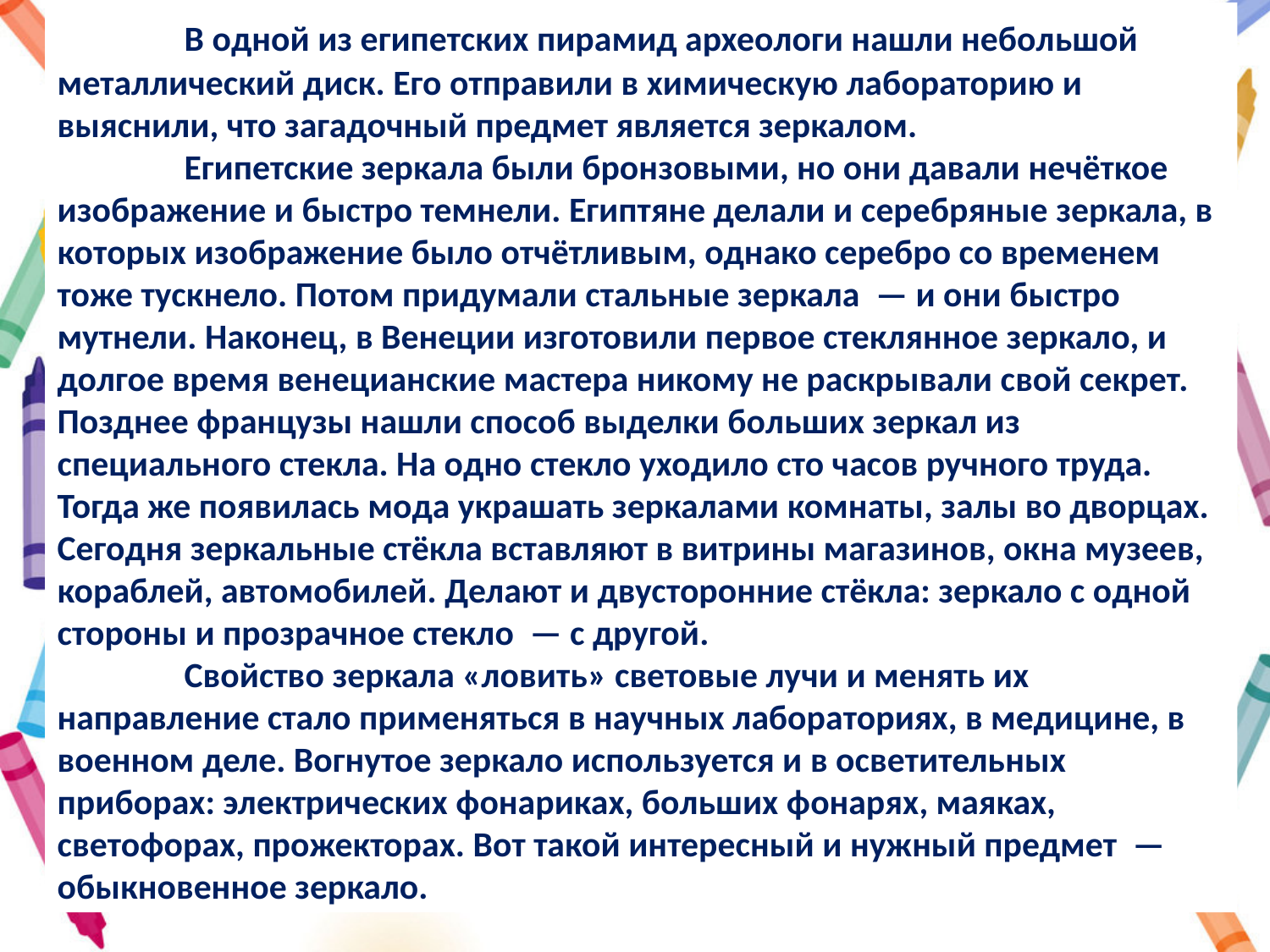

В одной из египетских пирамид археологи нашли небольшой металлический диск. Его отправили в химическую лабораторию и выяснили, что загадочный предмет является зеркалом.
	Египетские зеркала были бронзовыми, но они давали нечёткое изображение и быстро темнели. Египтяне делали и серебряные зеркала, в которых изображение было отчётливым, однако серебро со временем тоже тускнело. Потом придумали стальные зеркала  — и они быстро мутнели. Наконец, в Венеции изготовили первое стеклянное зеркало, и долгое время венецианские мастера никому не раскрывали свой секрет. Позднее французы нашли способ выделки больших зеркал из специального стекла. На одно стекло уходило сто часов ручного труда. Тогда же появилась мода украшать зеркалами комнаты, залы во дворцах. Сегодня зеркальные стёкла вставляют в витрины магазинов, окна музеев, кораблей, автомобилей. Делают и двусторонние cтёкла: зеркало с одной стороны и прозрачное стекло  — с другой.
	Свойство зеркала «ловить» световые лучи и менять их направление стало применяться в научных лабораториях, в медицине, в военном деле. Вогнутое зеркало используется и в осветительных приборах: электрических фонариках, больших фонарях, маяках, светофорах, прожекторах. Вот такой интересный и нужный предмет  — обыкновенное зеркало.